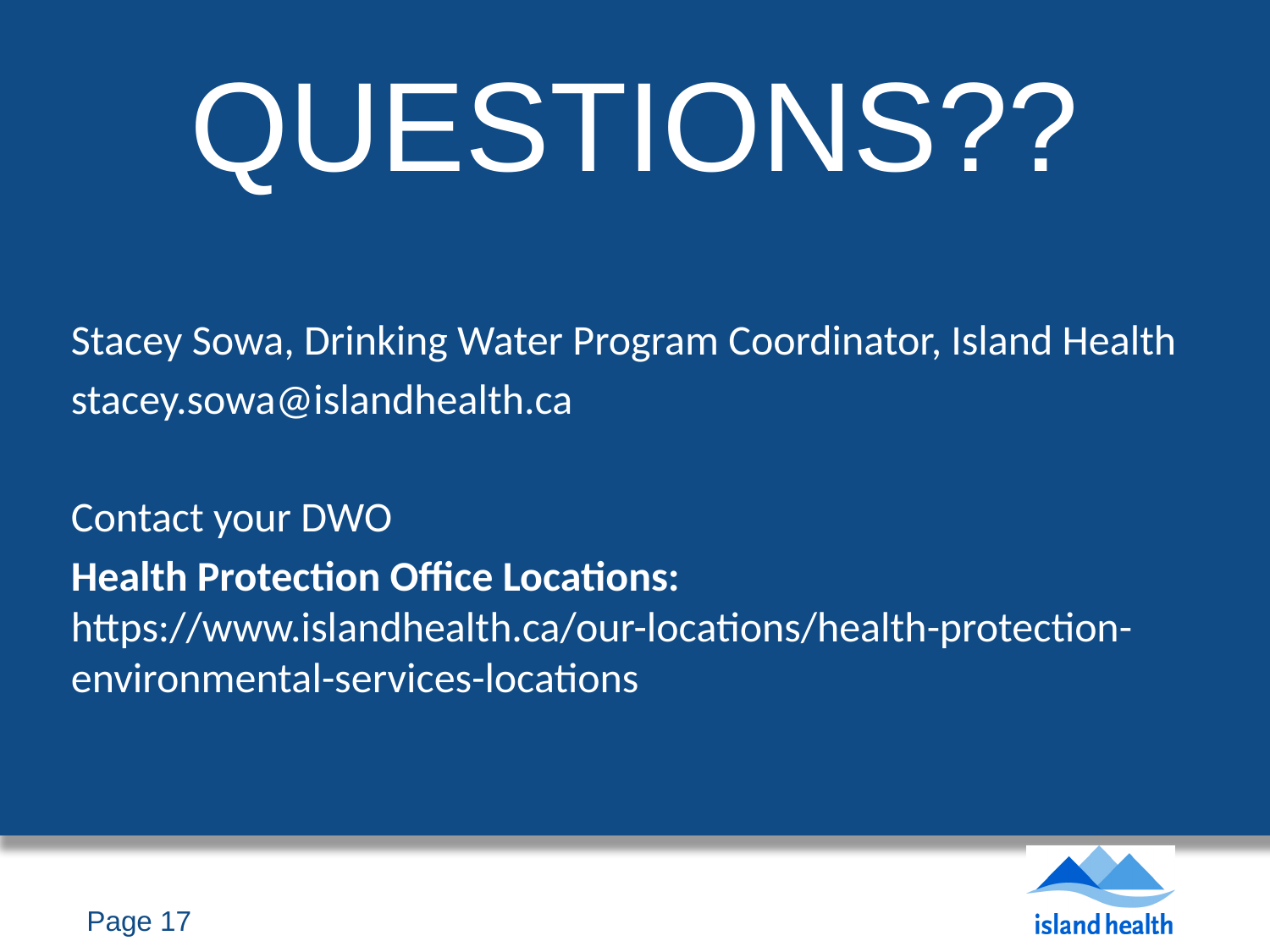

# QUESTIONS??
Stacey Sowa, Drinking Water Program Coordinator, Island Health
stacey.sowa@islandhealth.ca

Contact your DWO
Health Protection Office Locations: https://www.islandhealth.ca/our-locations/health-protection-environmental-services-locations